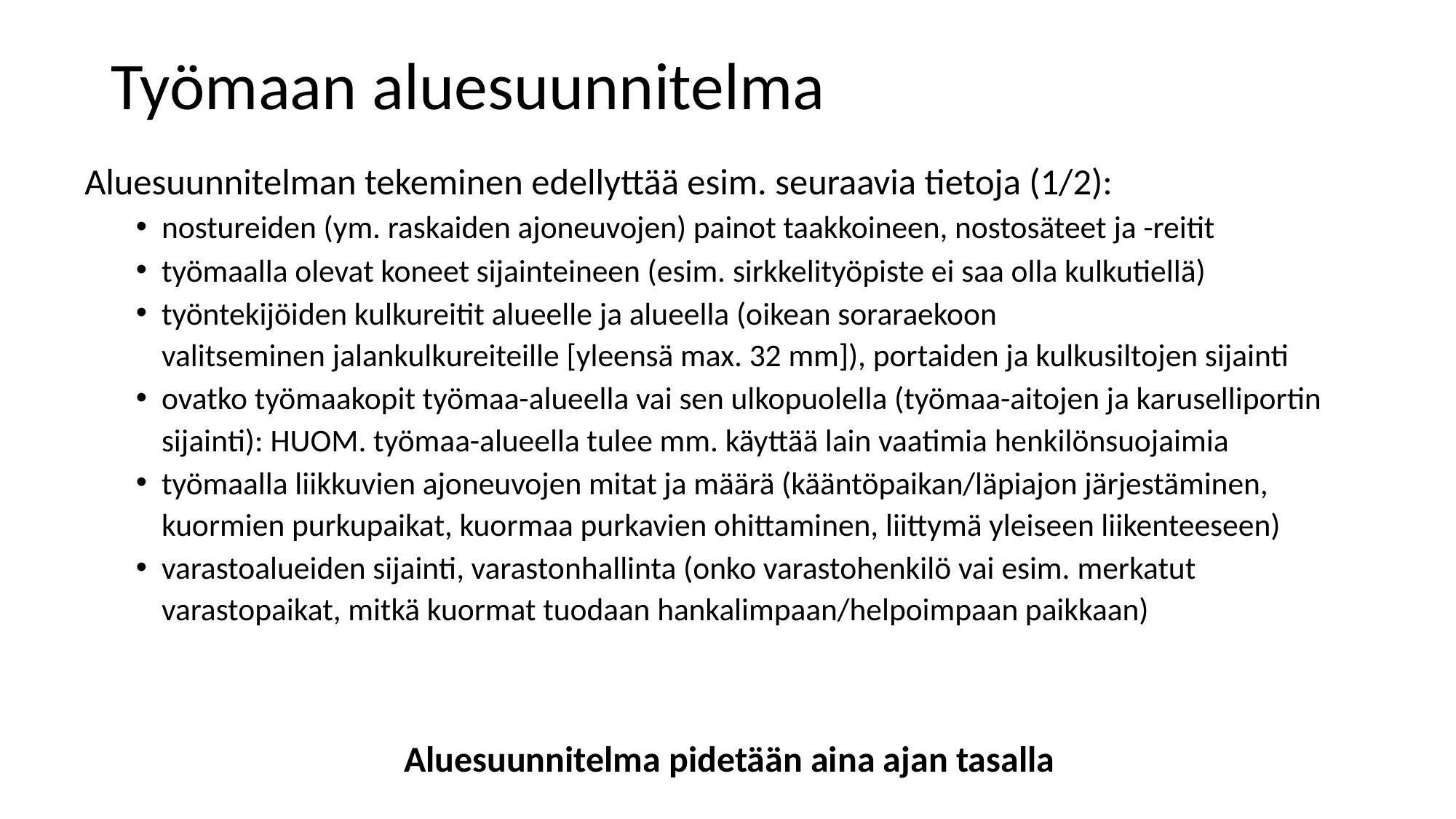

# Työmaan aluesuunnitelma
Aluesuunnitelman tekeminen edellyttää esim. seuraavia tietoja (1/2):
nostureiden (ym. raskaiden ajoneuvojen) painot taakkoineen, nostosäteet ja -reitit
työmaalla olevat koneet sijainteineen (esim. sirkkelityöpiste ei saa olla kulkutiellä)
työntekijöiden kulkureitit alueelle ja alueella (oikean soraraekoon valitseminen jalankulkureiteille [yleensä max. 32 mm]), portaiden ja kulkusiltojen sijainti
ovatko työmaakopit työmaa-alueella vai sen ulkopuolella (työmaa-aitojen ja karuselliportin sijainti): HUOM. työmaa-alueella tulee mm. käyttää lain vaatimia henkilönsuojaimia
työmaalla liikkuvien ajoneuvojen mitat ja määrä (kääntöpaikan/läpiajon järjestäminen, kuormien purkupaikat, kuormaa purkavien ohittaminen, liittymä yleiseen liikenteeseen)
varastoalueiden sijainti, varastonhallinta (onko varastohenkilö vai esim. merkatut varastopaikat, mitkä kuormat tuodaan hankalimpaan/helpoimpaan paikkaan)
Aluesuunnitelma pidetään aina ajan tasalla